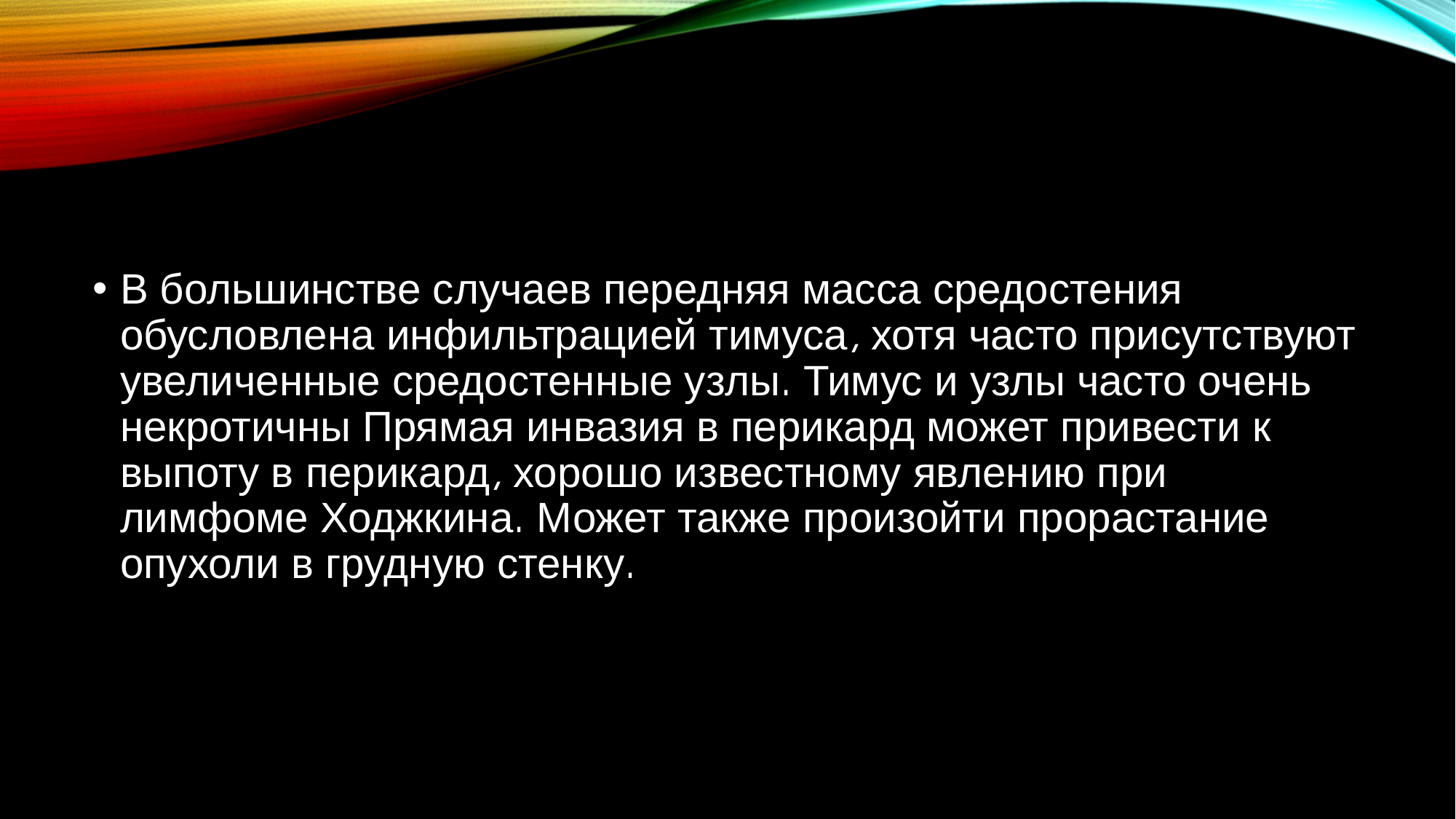

#
В большинстве случаев передняя масса средостения обусловлена ​​инфильтрацией тимуса, хотя часто присутствуют увеличенные средостенные узлы. Тимус и узлы часто очень некротичны Прямая инвазия в перикард может привести к выпоту в перикард, хорошо известному явлению при лимфоме Ходжкина. Может также произойти прорастание опухоли в грудную стенку.